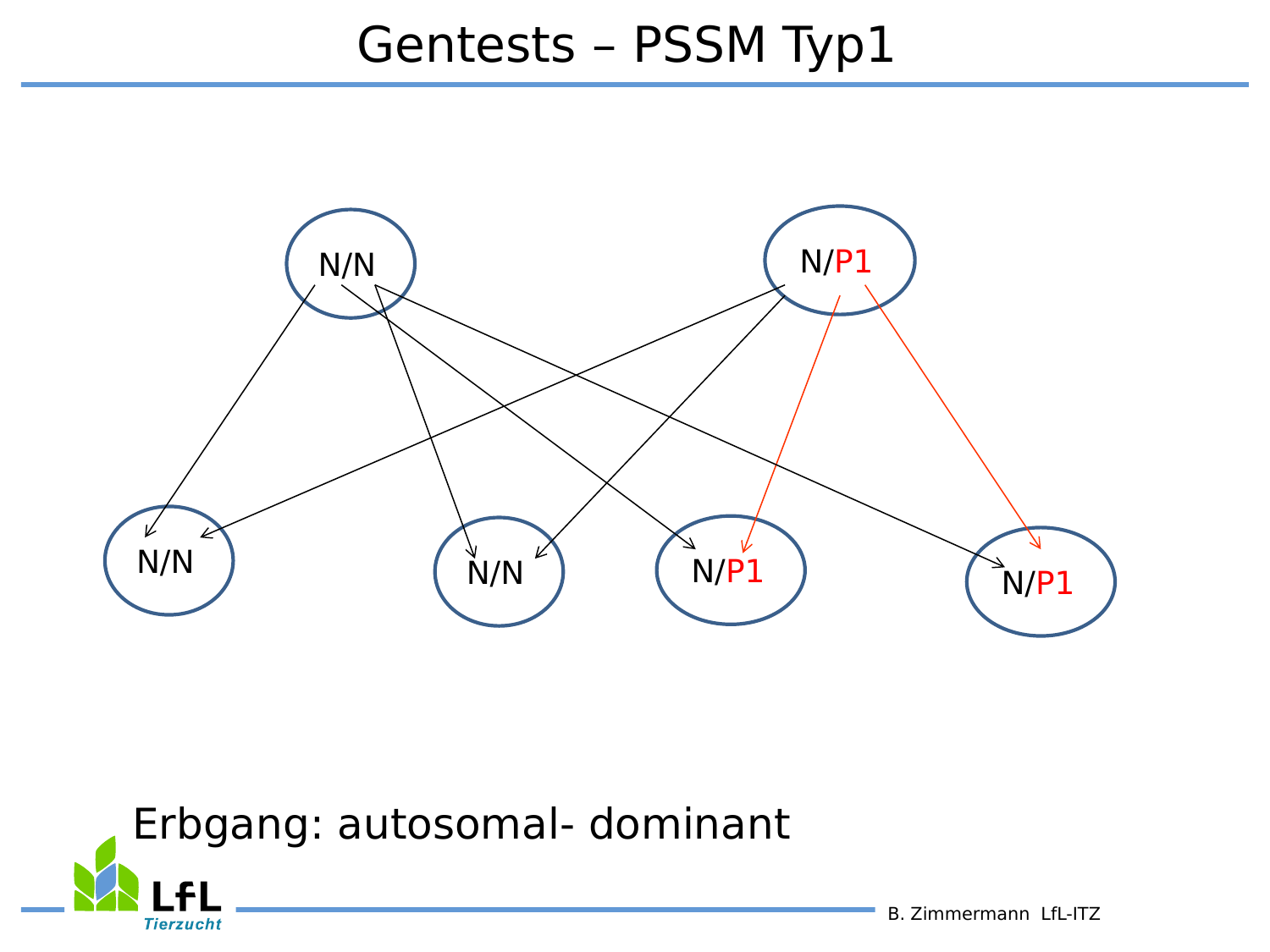

# Gentests – PSSM Typ1

N/P1
N/N

N/N
N/P1
N/N
N/P1

Erbgang: autosomal- dominant